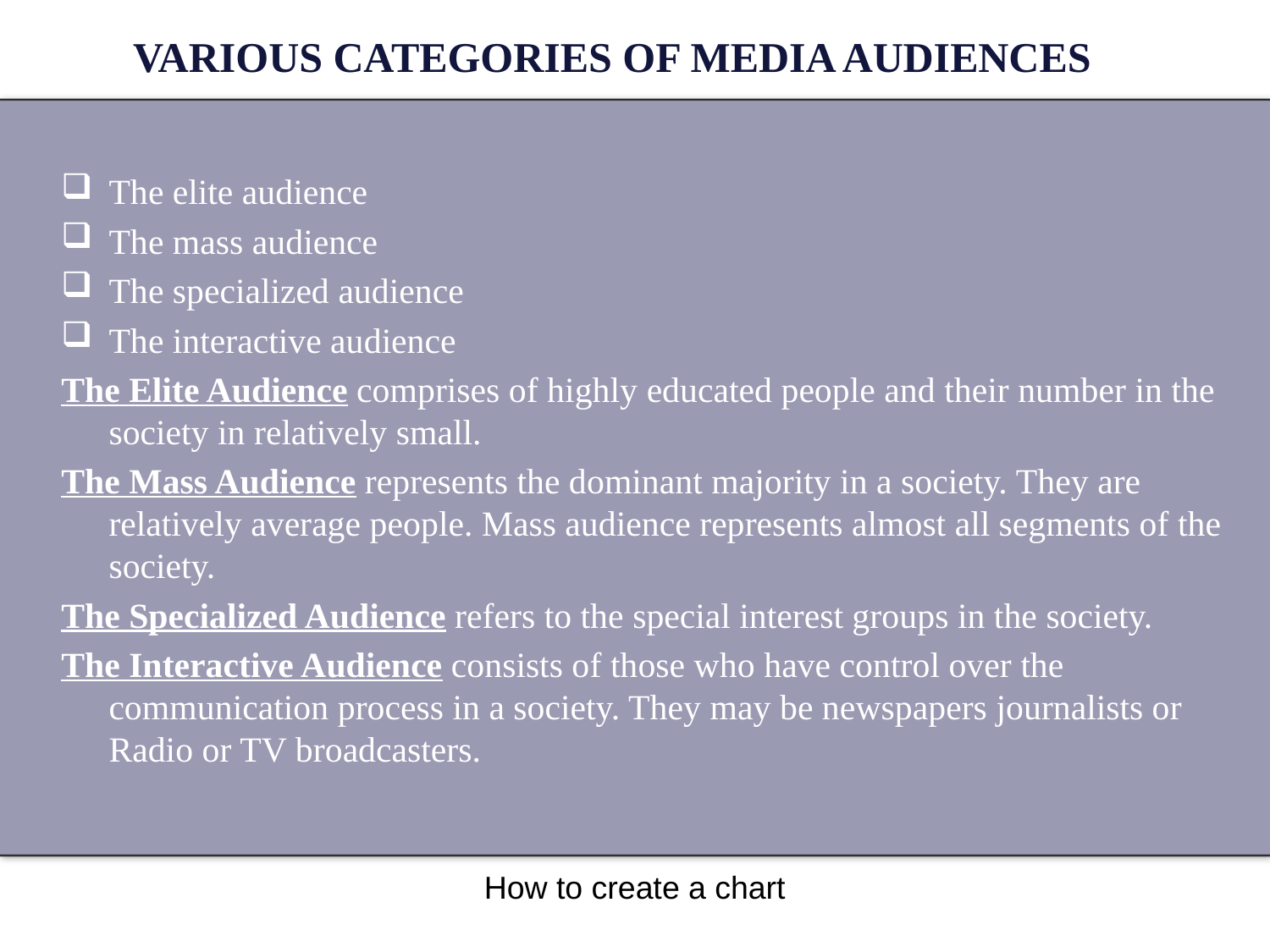

# VARIOUS CATEGORIES OF MEDIA AUDIENCES
The elite audience
The mass audience
The specialized audience
The interactive audience
The Elite Audience comprises of highly educated people and their number in the society in relatively small.
The Mass Audience represents the dominant majority in a society. They are relatively average people. Mass audience represents almost all segments of the society.
The Specialized Audience refers to the special interest groups in the society.
The Interactive Audience consists of those who have control over the communication process in a society. They may be newspapers journalists or Radio or TV broadcasters.

How to create a chart